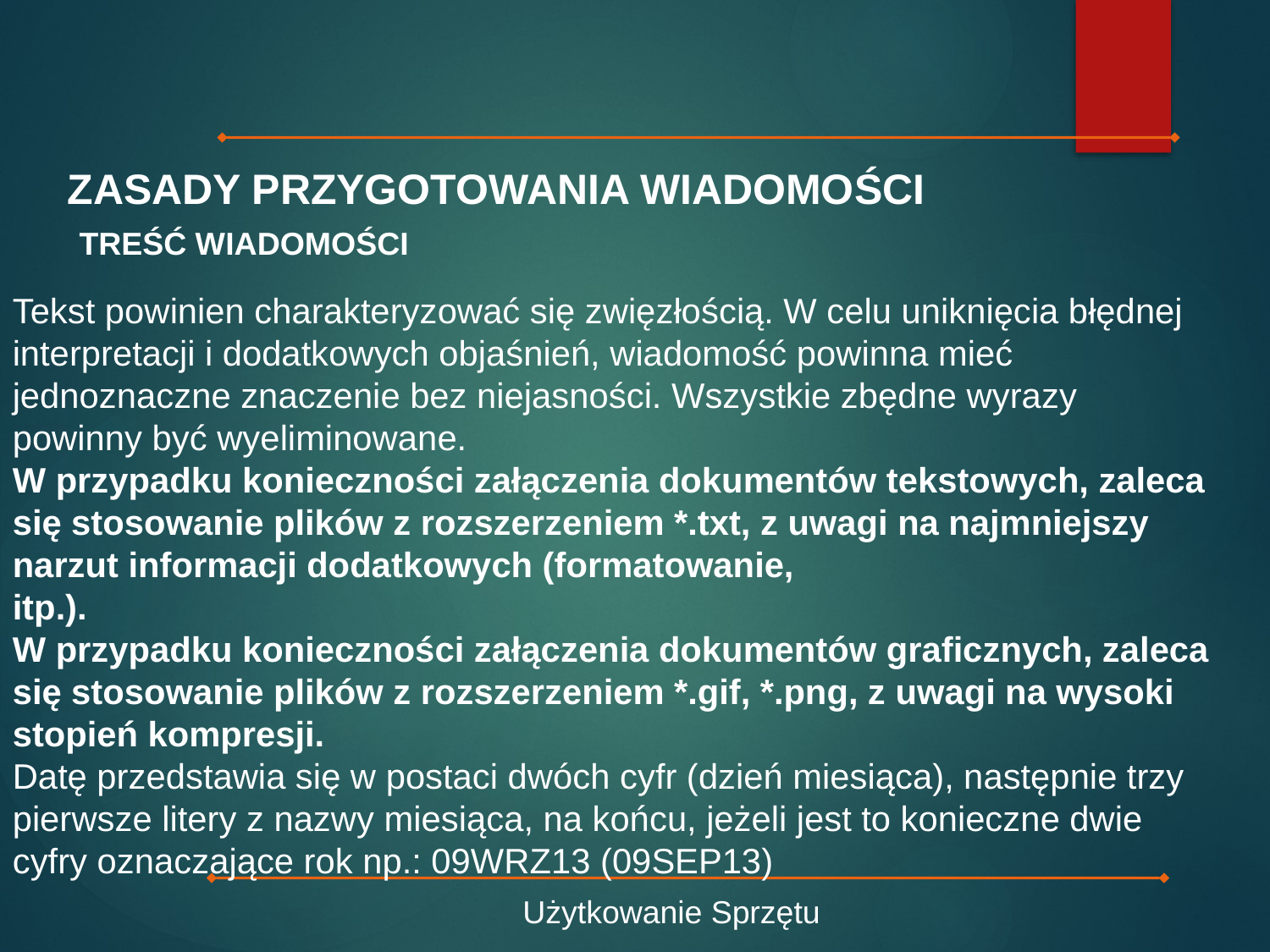

ZASADY PRZYGOTOWANIA WIADOMOŚCI
 TREŚĆ WIADOMOŚCI
Tekst powinien charakteryzować się zwięzłością. W celu uniknięcia błędnej interpretacji i dodatkowych objaśnień, wiadomość powinna mieć jednoznaczne znaczenie bez niejasności. Wszystkie zbędne wyrazy powinny być wyeliminowane.
W przypadku konieczności załączenia dokumentów tekstowych, zaleca się stosowanie plików z rozszerzeniem *.txt, z uwagi na najmniejszy narzut informacji dodatkowych (formatowanie,
itp.).
W przypadku konieczności załączenia dokumentów graficznych, zaleca się stosowanie plików z rozszerzeniem *.gif, *.png, z uwagi na wysoki stopień kompresji.
Datę przedstawia się w postaci dwóch cyfr (dzień miesiąca), następnie trzy pierwsze litery z nazwy miesiąca, na końcu, jeżeli jest to konieczne dwie cyfry oznaczające rok np.: 09WRZ13 (09SEP13)

Użytkowanie Sprzętu